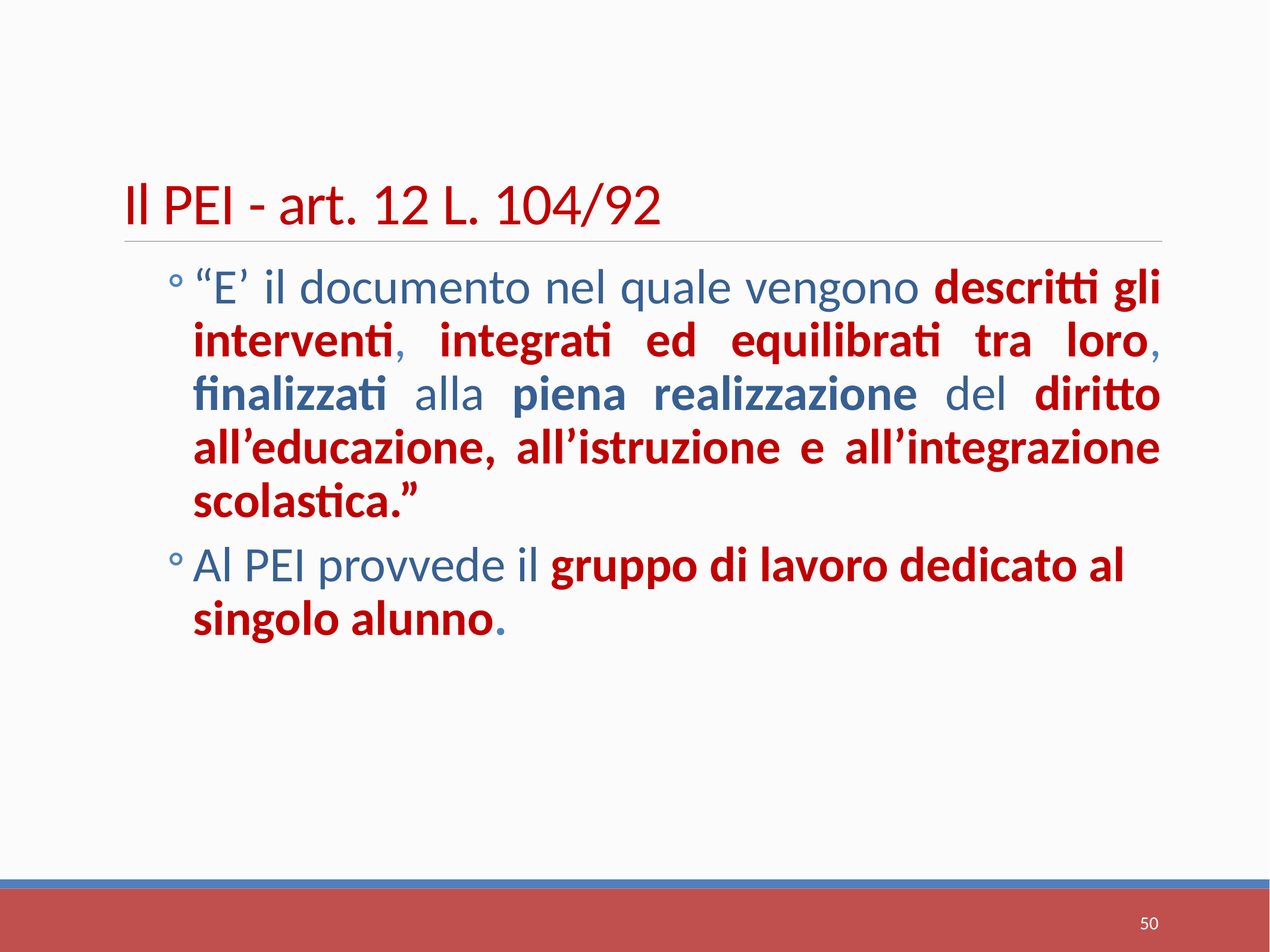

# Il PEI - art. 12 L. 104/92
“E’ il documento nel quale vengono descritti gli interventi, integrati ed equilibrati tra loro, finalizzati alla piena realizzazione del diritto all’educazione, all’istruzione e all’integrazione scolastica.”
Al PEI provvede il gruppo di lavoro dedicato al singolo alunno.
50